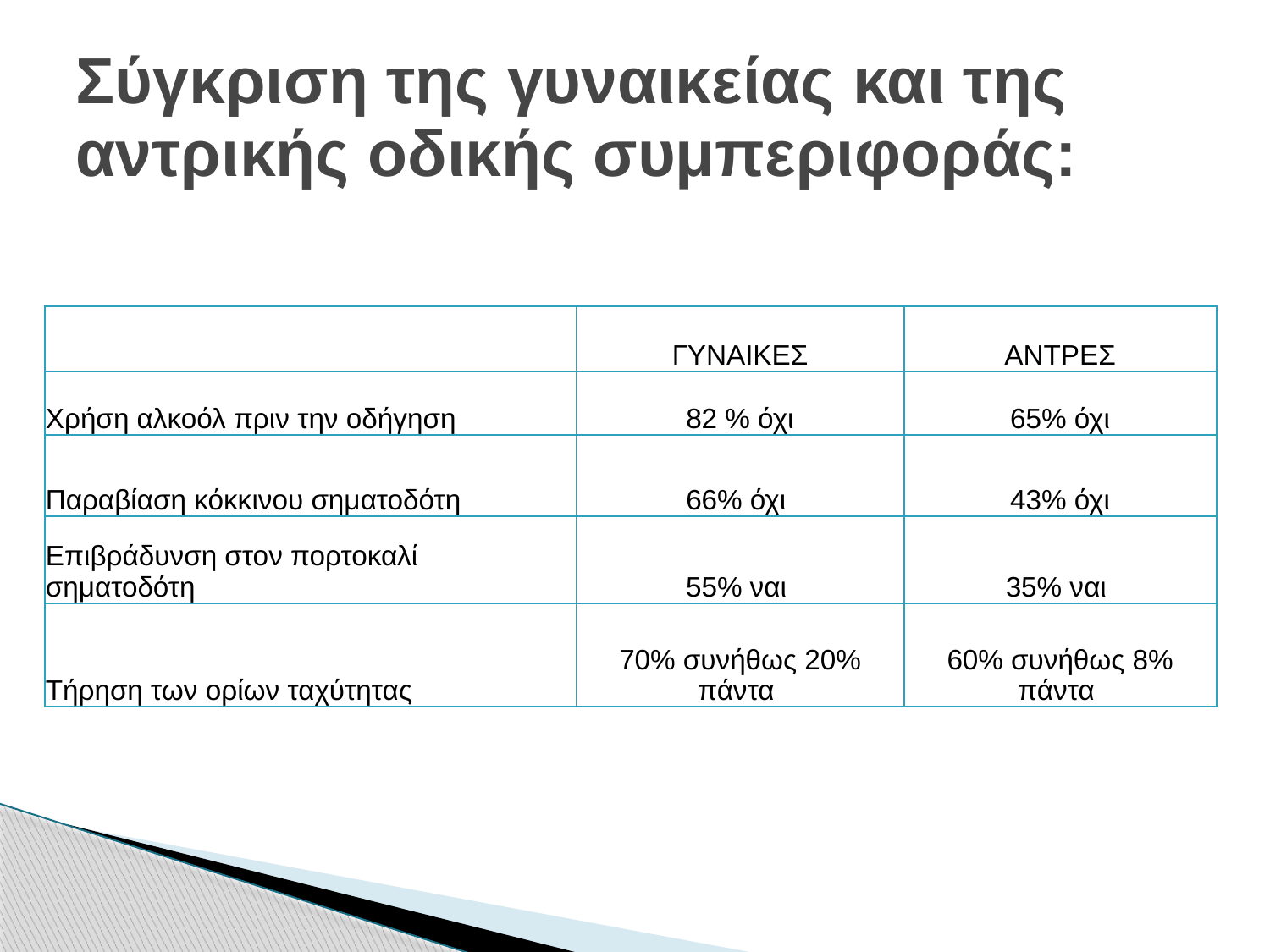

# Σύγκριση της γυναικείας και της αντρικής οδικής συμπεριφοράς:
|  | ΓΥΝΑΙΚΕΣ | ΑΝΤΡΕΣ |
| --- | --- | --- |
| Χρήση αλκοόλ πριν την οδήγηση | 82 % όχι | 65% όχι |
| Παραβίαση κόκκινου σηματοδότη | 66% όχι | 43% όχι |
| Επιβράδυνση στον πορτοκαλί σηματοδότη | 55% ναι | 35% ναι |
| Τήρηση των ορίων ταχύτητας | 70% συνήθως 20% πάντα | 60% συνήθως 8% πάντα |